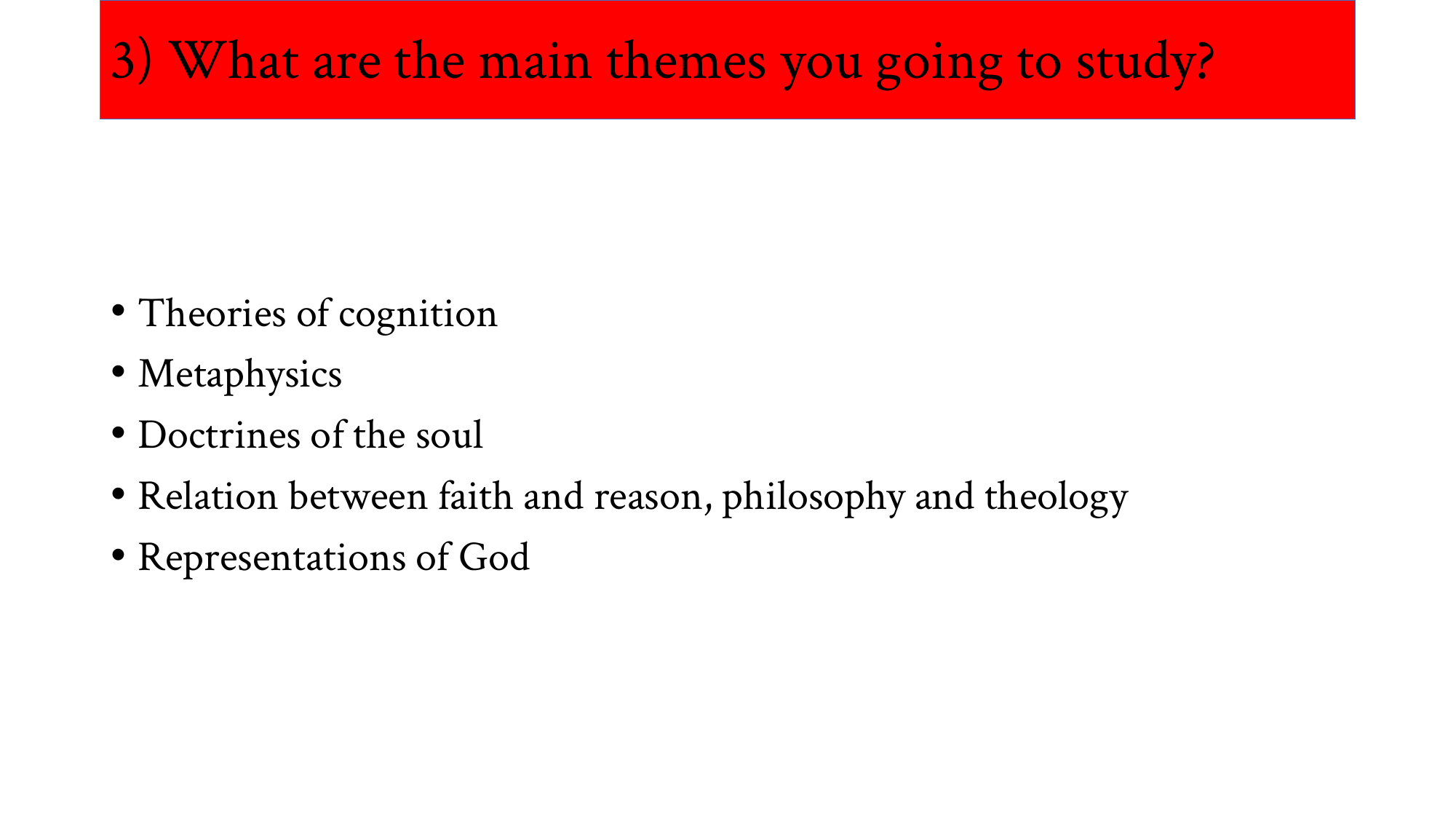

# 3) What are the main themes you going to study?

Theories of cognition
Metaphysics
Doctrines of the soul
Relation between faith and reason, philosophy and theology
Representations of God